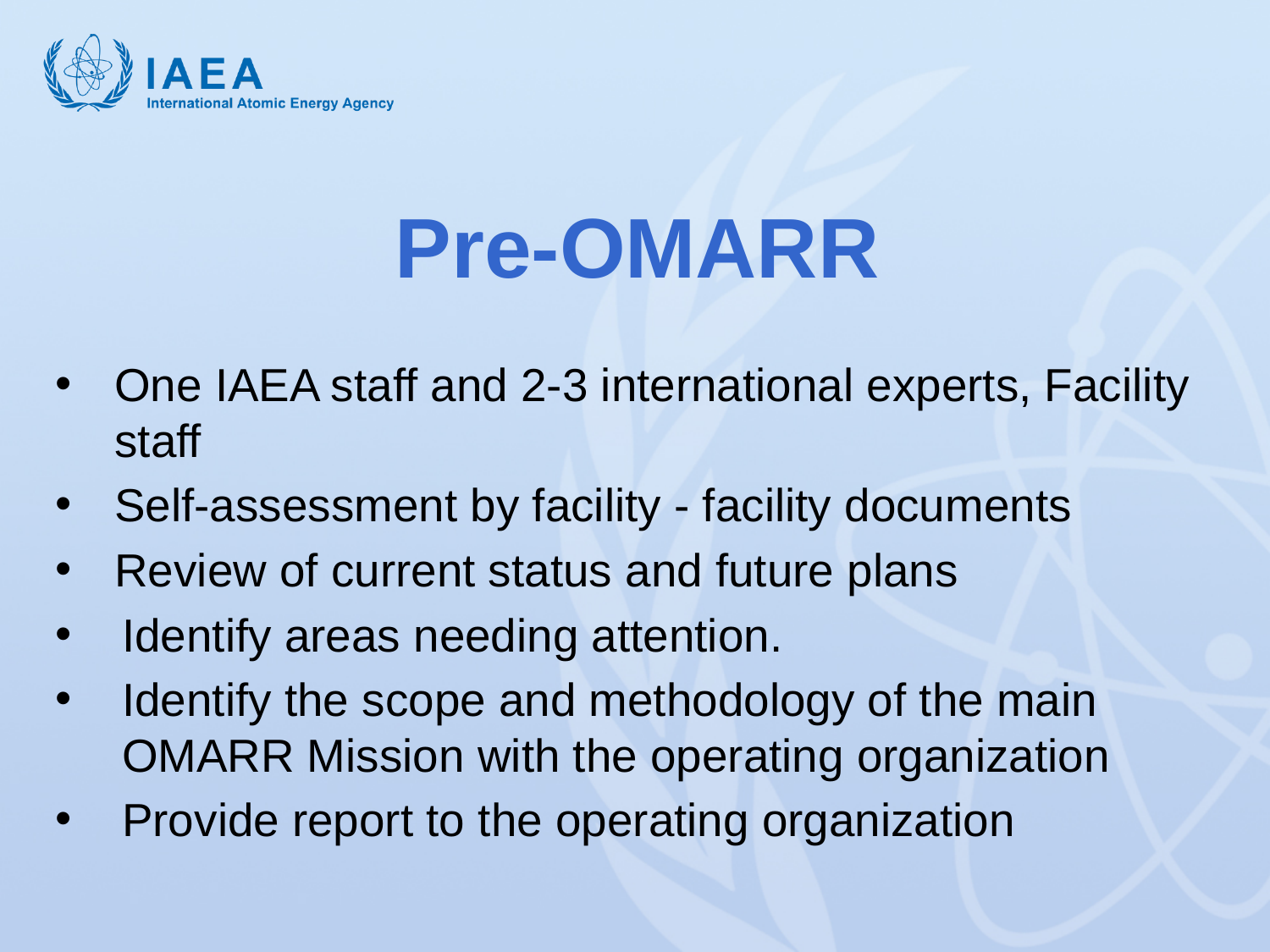

# Pre-OMARR
One IAEA staff and 2-3 international experts, Facility staff
Self-assessment by facility - facility documents
Review of current status and future plans
Identify areas needing attention.
Identify the scope and methodology of the main OMARR Mission with the operating organization
Provide report to the operating organization